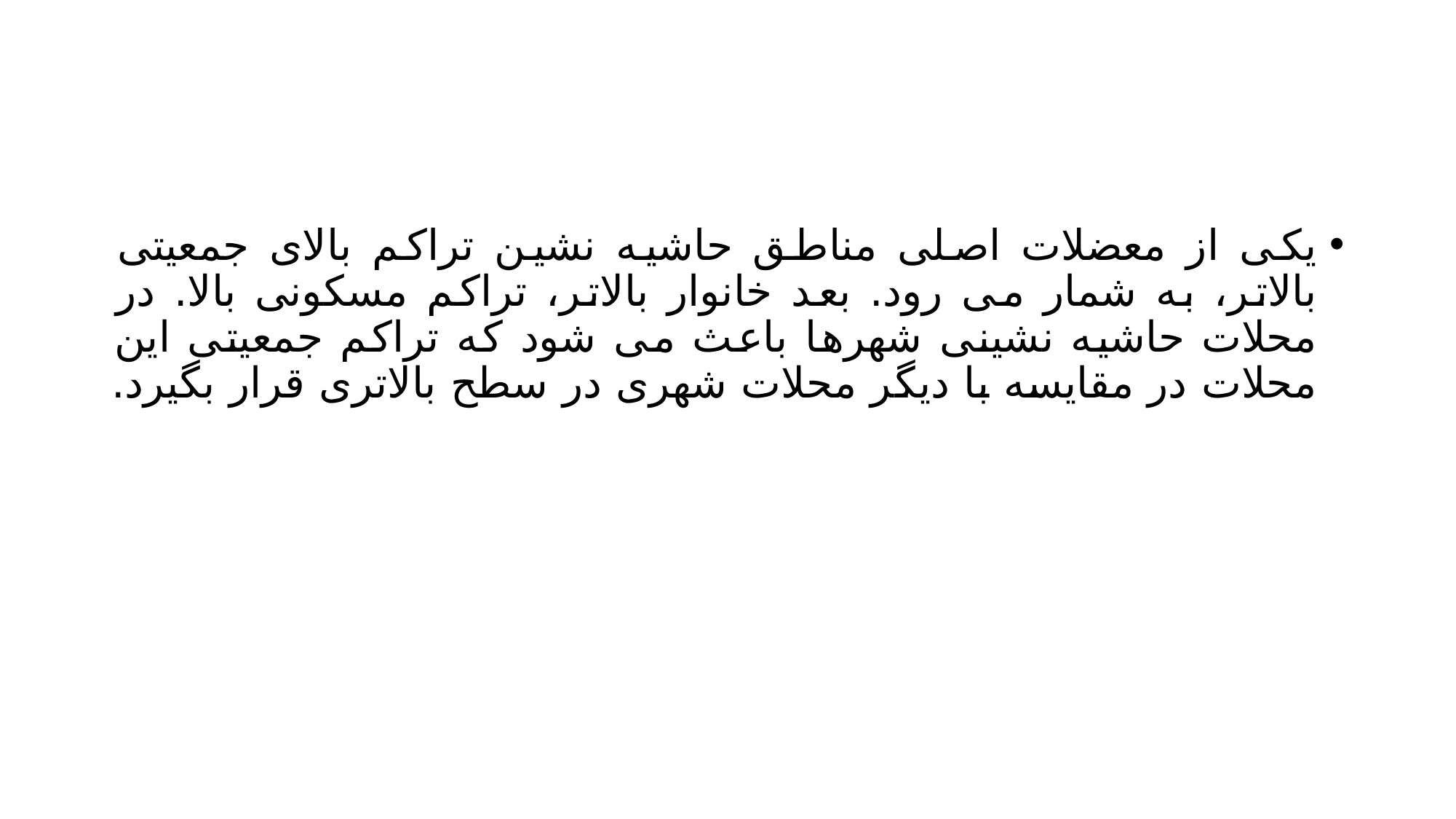

#
یکی از معضلات اصلی مناطق حاشیه نشین تراکم بالای جمعیتی بالاتر، به شمار می رود. بعد خانوار بالاتر، تراکم مسکونی بالا. در محلات حاشیه نشینی شهرها باعث می شود که تراکم جمعیتی این محلات در مقایسه با دیگر محلات شهری در سطح بالاتری قرار بگیرد.